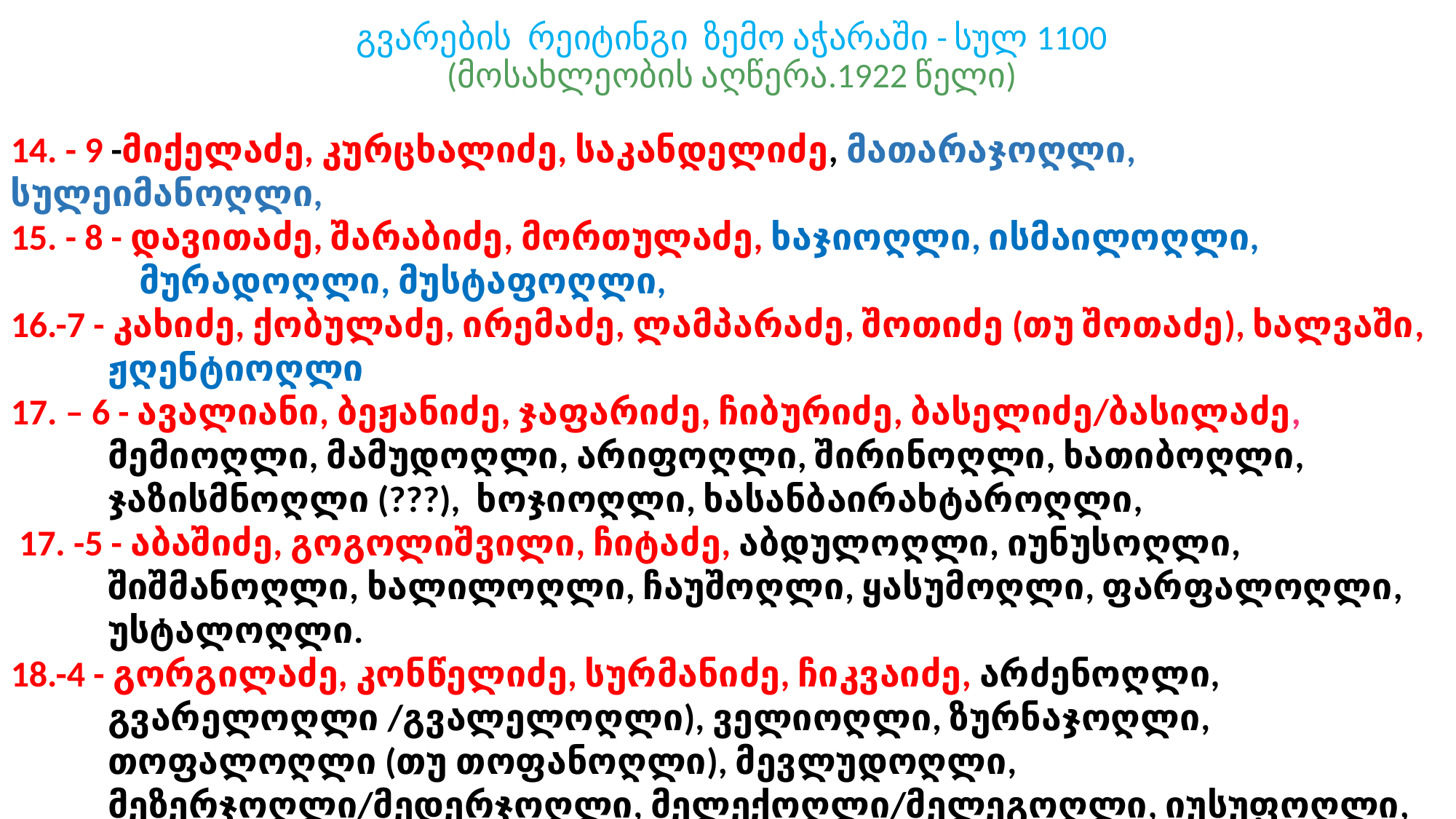

# გვარების  რეიტინგი  ზემო აჭარაში - სულ 1100 (მოსახლეობის აღწერა.1922 წელი)
14. - 9 -მიქელაძე, კურცხალიძე, საკანდელიძე, მათარაჯოღლი, სულეიმანოღლი,
15. - 8 - დავითაძე, შარაბიძე, მორთულაძე, ხაჯიოღლი, ისმაილოღლი, მურადოღლი, მუსტაფოღლი,
16.-7 - კახიძე, ქობულაძე, ირემაძე, ლამპარაძე, შოთიძე (თუ შოთაძე), ხალვაში, ჟღენტიოღლი
17. – 6 - ავალიანი, ბეჟანიძე, ჯაფარიძე, ჩიბურიძე, ბასელიძე/ბასილაძე, მემიოღლი, მამუდოღლი, არიფოღლი, შირინოღლი, ხათიბოღლი, ჯაზისმნოღლი (???),  ხოჯიოღლი, ხასანბაირახტაროღლი,
 17. -5 - აბაშიძე, გოგოლიშვილი, ჩიტაძე, აბდულოღლი, იუნუსოღლი, შიშმანოღლი, ხალილოღლი, ჩაუშოღლი, ყასუმოღლი, ფარფალოღლი, უსტალოღლი.
18.-4 - გორგილაძე, კონწელიძე, სურმანიძე, ჩიკვაიძე, არძენოღლი, გვარელოღლი /გვალელოღლი), ველიოღლი, ზურნაჯოღლი, თოფალოღლი (თუ თოფანოღლი), მევლუდოღლი,  მეზერჯოღლი/მედერჯოღლი, მელექოღლი/მელეგოღლი, იუსუფოღლი, რესულოღლი, ქემალოღლი, შაქიროღლი, ჩურჩხელოღლი, ყარაჰმედოღლი, ხაჯიეფენდოღლი,